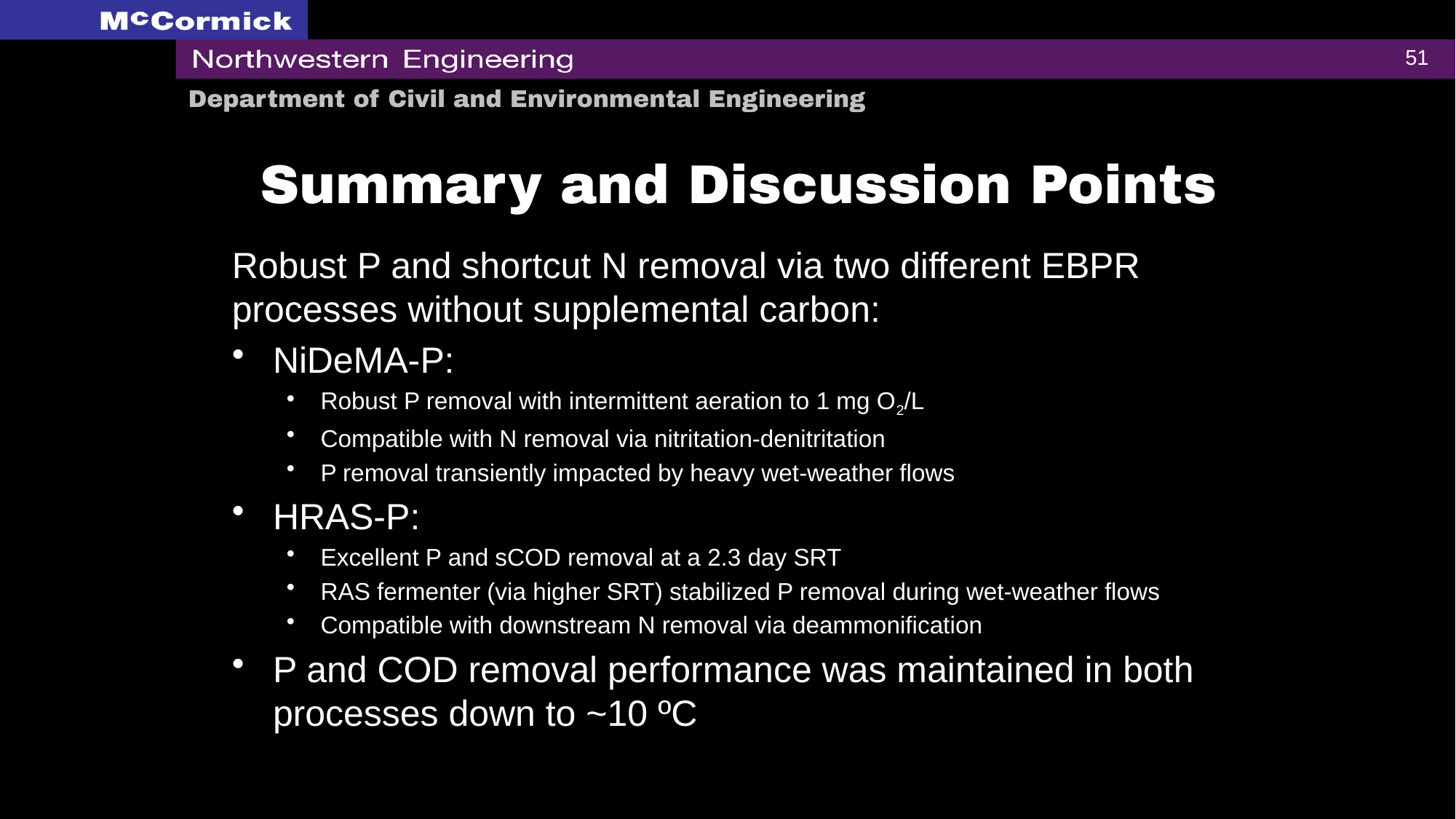

51
# Summary and Discussion Points
Robust P and shortcut N removal via two different EBPR processes without supplemental carbon:
NiDeMA-P:
Robust P removal with intermittent aeration to 1 mg O2/L
Compatible with N removal via nitritation-denitritation
P removal transiently impacted by heavy wet-weather flows
HRAS-P:
Excellent P and sCOD removal at a 2.3 day SRT
RAS fermenter (via higher SRT) stabilized P removal during wet-weather flows
Compatible with downstream N removal via deammonification
P and COD removal performance was maintained in both processes down to ~10 ºC